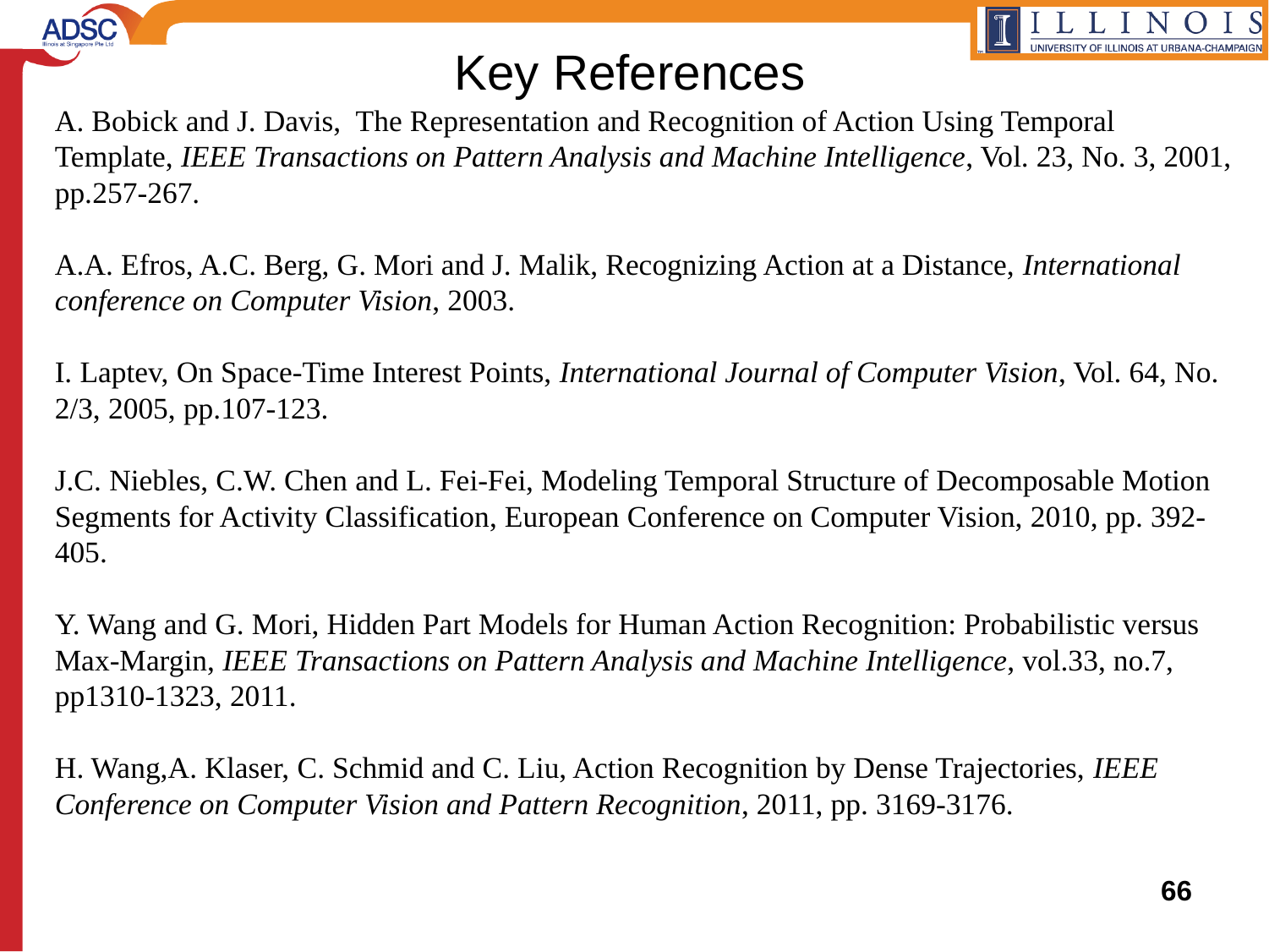

# Key References
A. Bobick and J. Davis,  The Representation and Recognition of Action Using Temporal Template, IEEE Transactions on Pattern Analysis and Machine Intelligence, Vol. 23, No. 3, 2001, pp.257-267.

A.A. Efros, A.C. Berg, G. Mori and J. Malik, Recognizing Action at a Distance, International conference on Computer Vision, 2003.

I. Laptev, On Space-Time Interest Points, International Journal of Computer Vision, Vol. 64, No. 2/3, 2005, pp.107-123.

J.C. Niebles, C.W. Chen and L. Fei-Fei, Modeling Temporal Structure of Decomposable Motion Segments for Activity Classification, European Conference on Computer Vision, 2010, pp. 392-405.

Y. Wang and G. Mori, Hidden Part Models for Human Action Recognition: Probabilistic versus Max-Margin, IEEE Transactions on Pattern Analysis and Machine Intelligence, vol.33, no.7, pp1310-1323, 2011.

H. Wang,A. Klaser, C. Schmid and C. Liu, Action Recognition by Dense Trajectories, IEEE Conference on Computer Vision and Pattern Recognition, 2011, pp. 3169-3176.

66